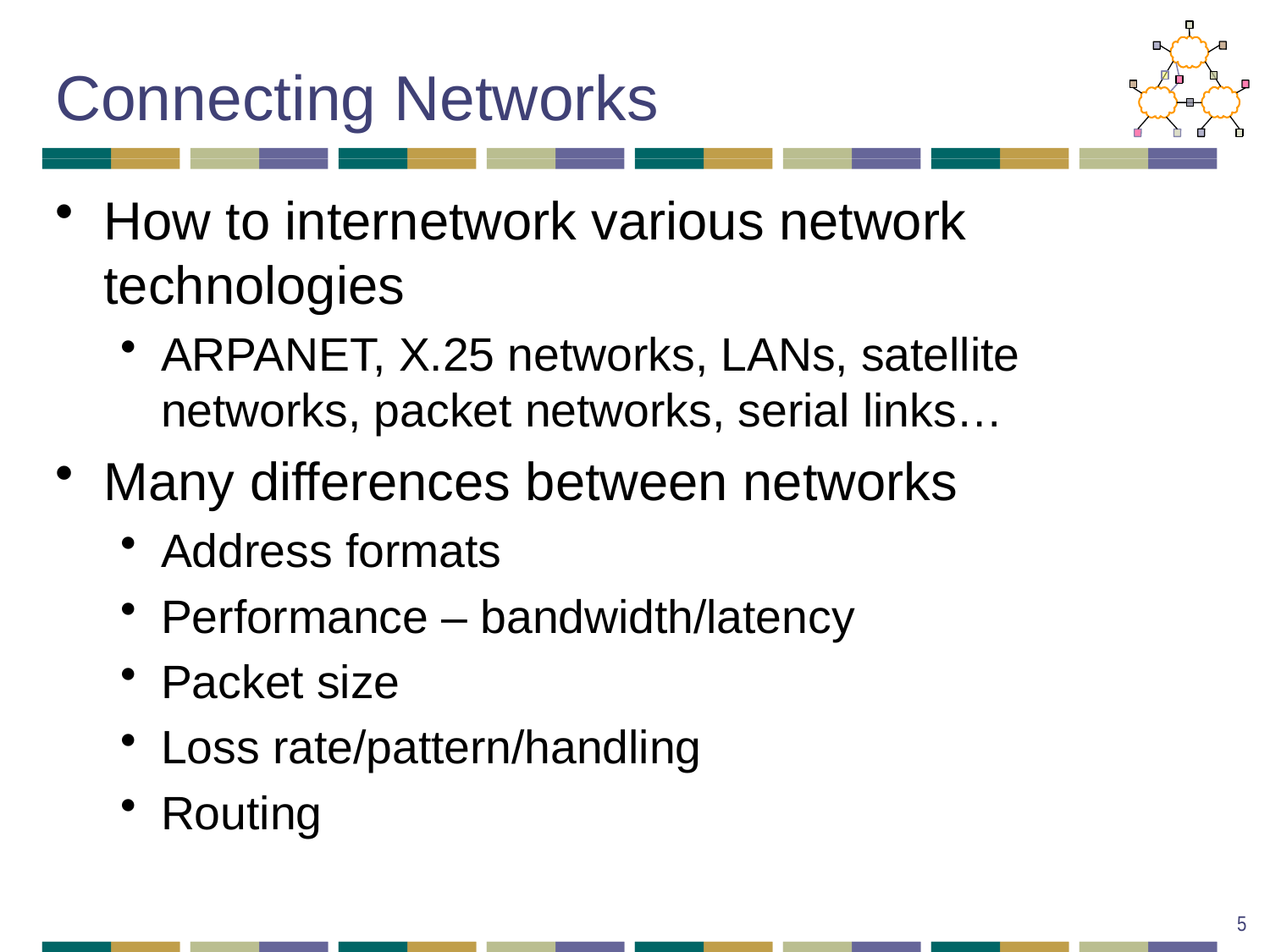

# Connecting Networks
How to internetwork various network technologies
ARPANET, X.25 networks, LANs, satellite networks, packet networks, serial links…
Many differences between networks
Address formats
Performance – bandwidth/latency
Packet size
Loss rate/pattern/handling
Routing
5